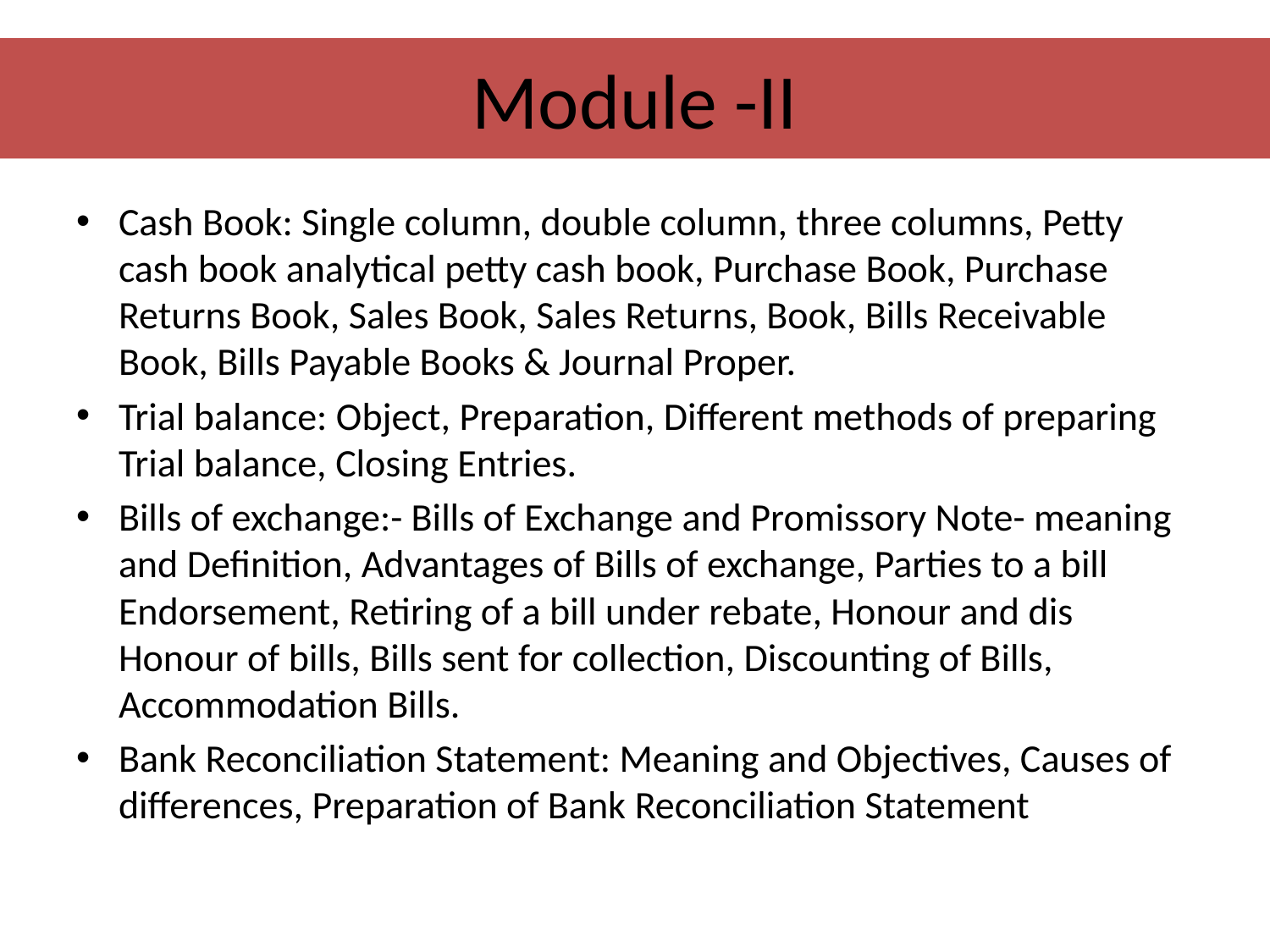

# Module -II
Cash Book: Single column, double column, three columns, Petty cash book analytical petty cash book, Purchase Book, Purchase Returns Book, Sales Book, Sales Returns, Book, Bills Receivable Book, Bills Payable Books & Journal Proper.
Trial balance: Object, Preparation, Different methods of preparing Trial balance, Closing Entries.
Bills of exchange:- Bills of Exchange and Promissory Note- meaning and Definition, Advantages of Bills of exchange, Parties to a bill Endorsement, Retiring of a bill under rebate, Honour and dis Honour of bills, Bills sent for collection, Discounting of Bills, Accommodation Bills.
Bank Reconciliation Statement: Meaning and Objectives, Causes of differences, Preparation of Bank Reconciliation Statement